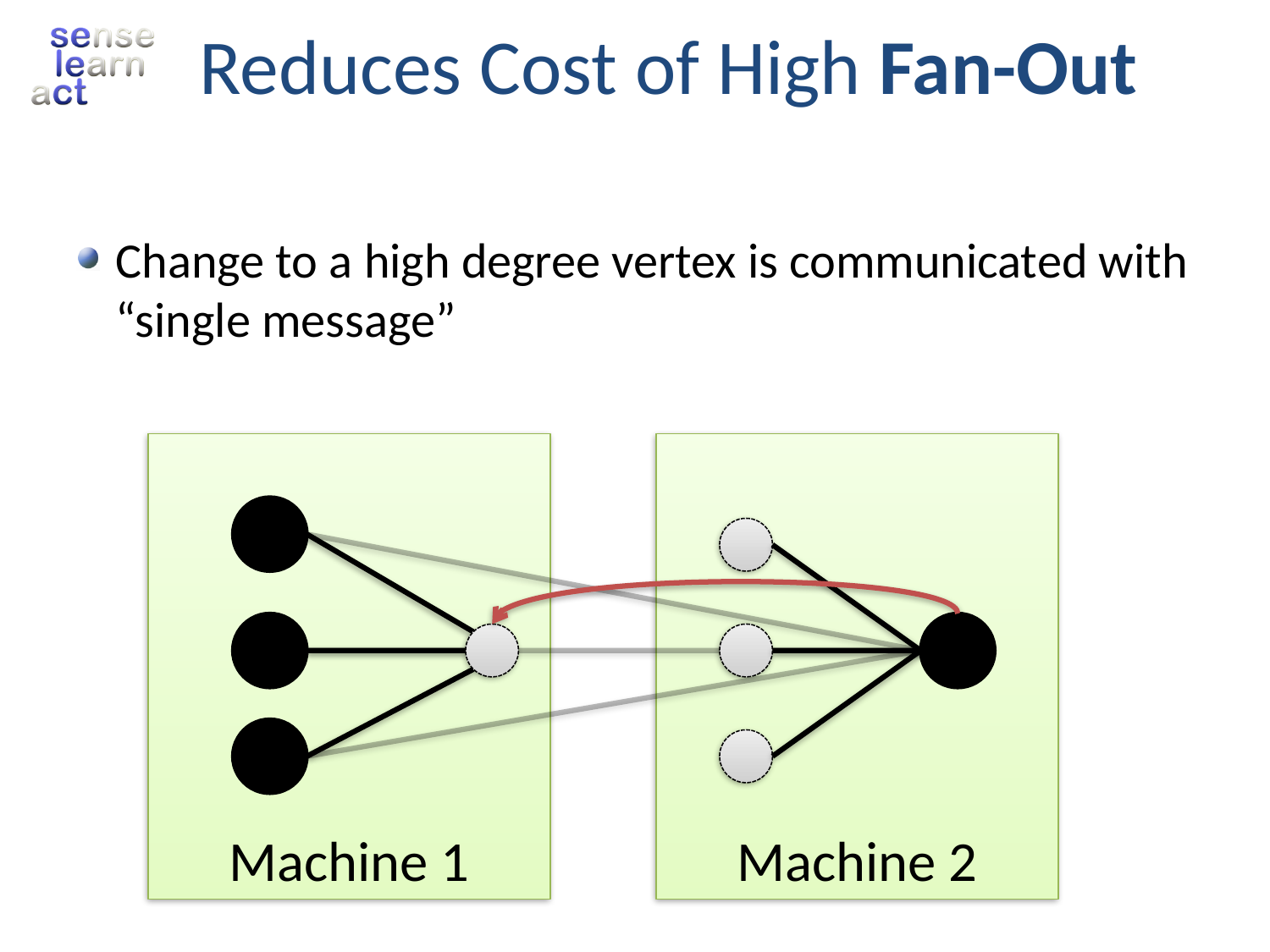

# Reduces Cost of High Fan-Out
Change to a high degree vertex is communicated with “single message”
Machine 1
Machine 2